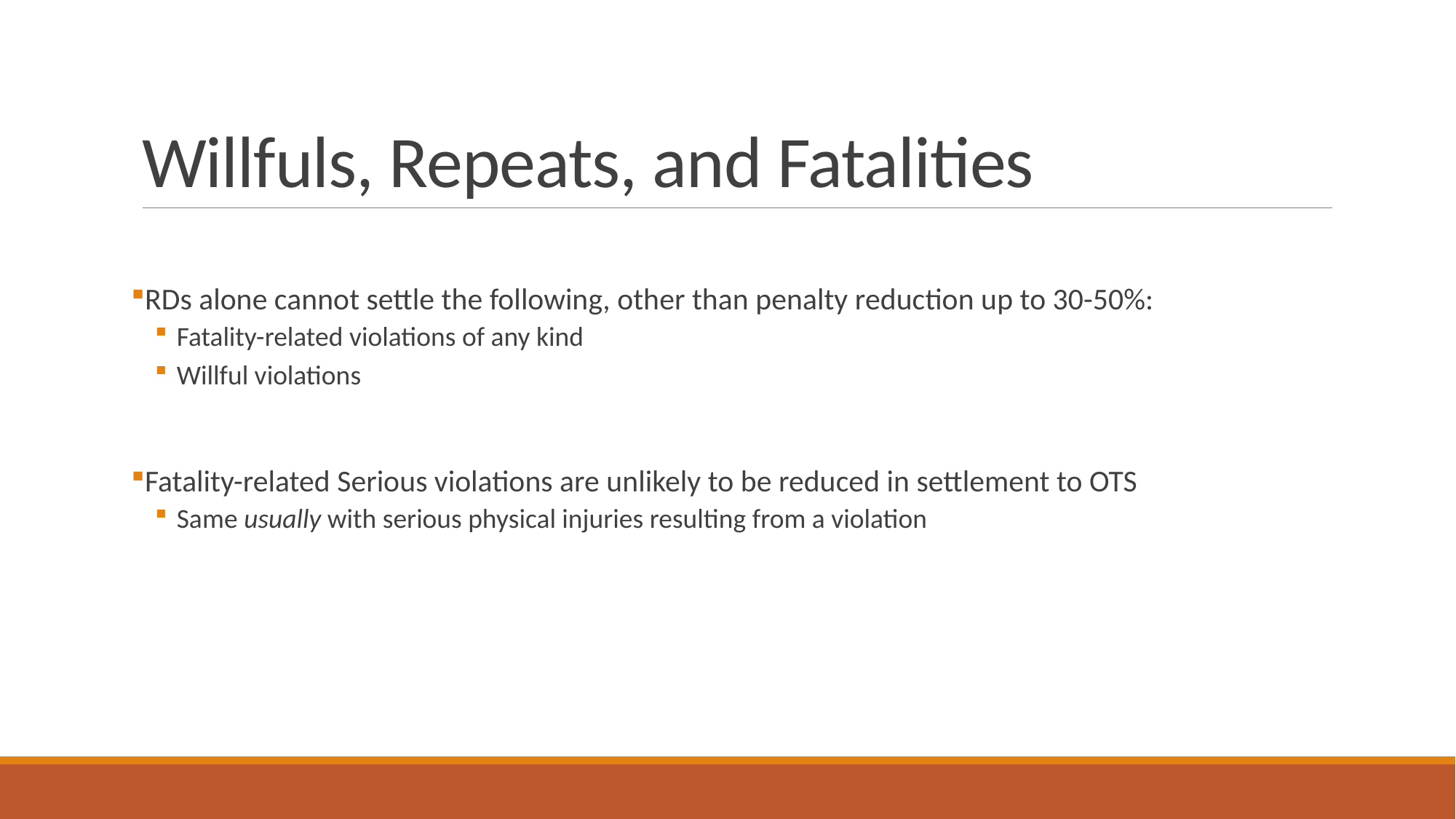

# Willfuls, Repeats, and Fatalities

RDs alone cannot settle the following, other than penalty reduction up to 30-50%:
Fatality-related violations of any kind
Willful violations

Fatality-related Serious violations are unlikely to be reduced in settlement to OTS
Same usually with serious physical injuries resulting from a violation